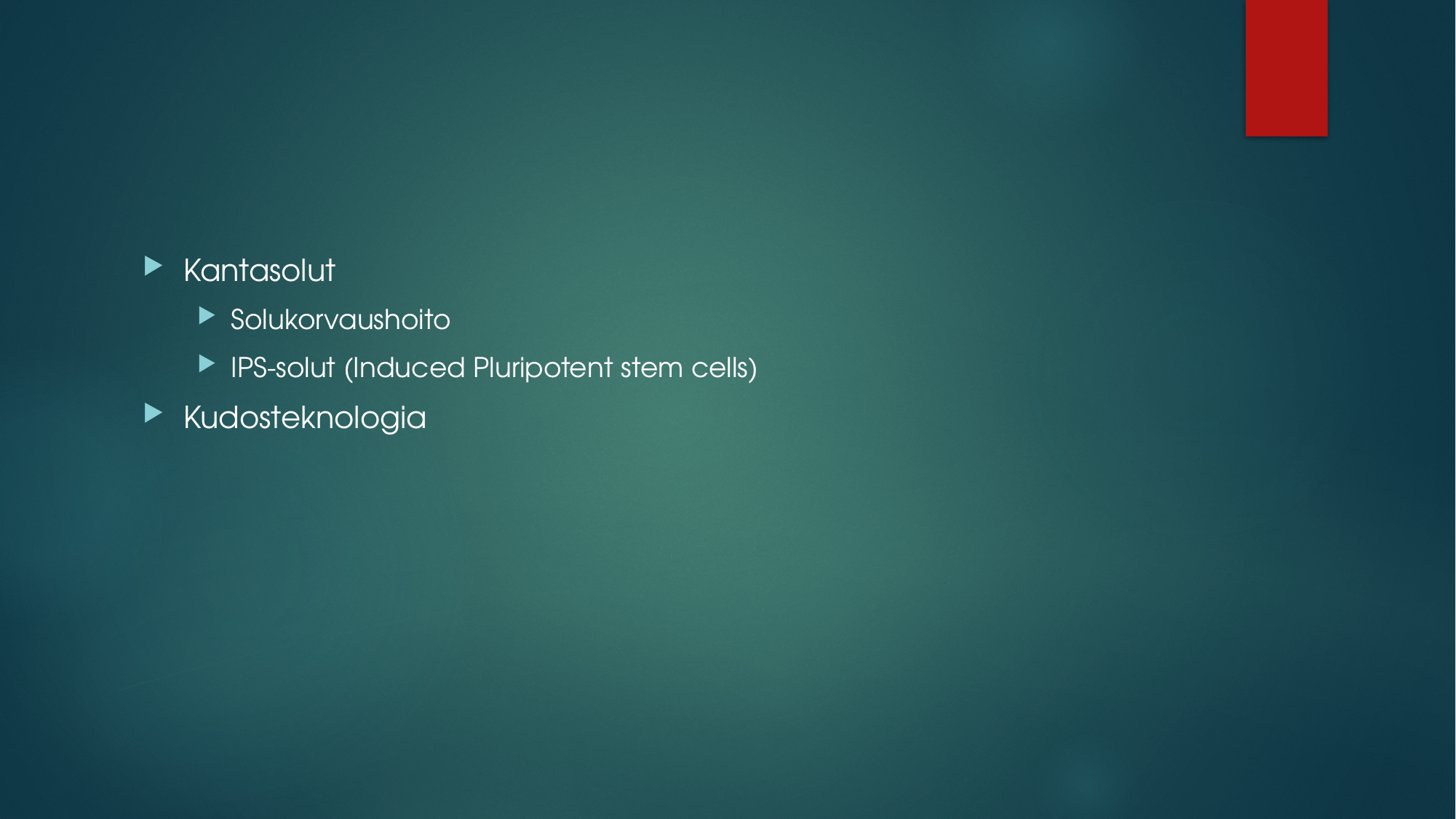

#
Kantasolut
Solukorvaushoito
IPS-solut (Induced Pluripotent stem cells)
Kudosteknologia